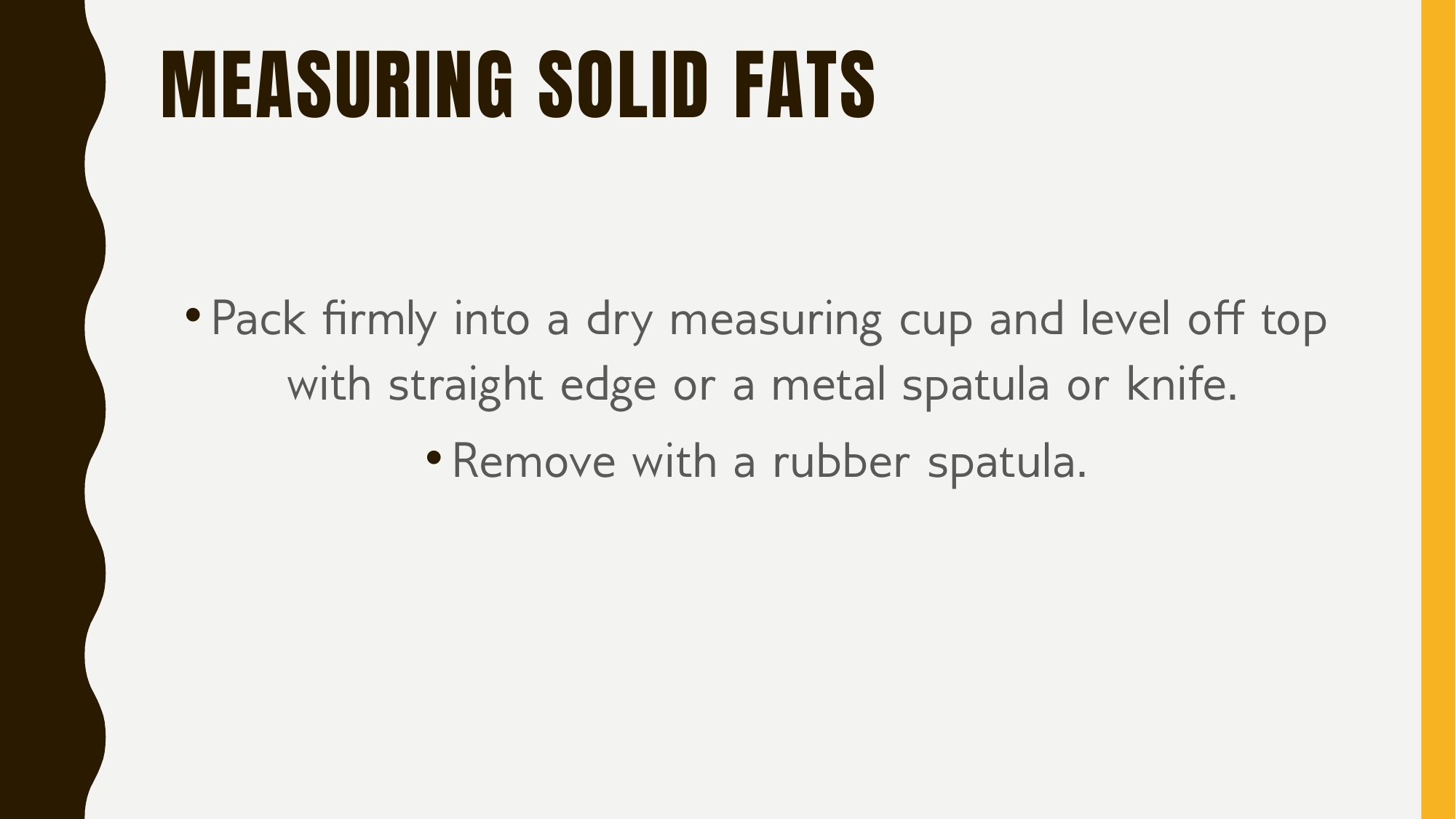

# Measuring solid fats
Pack firmly into a dry measuring cup and level off top with straight edge or a metal spatula or knife.
Remove with a rubber spatula.